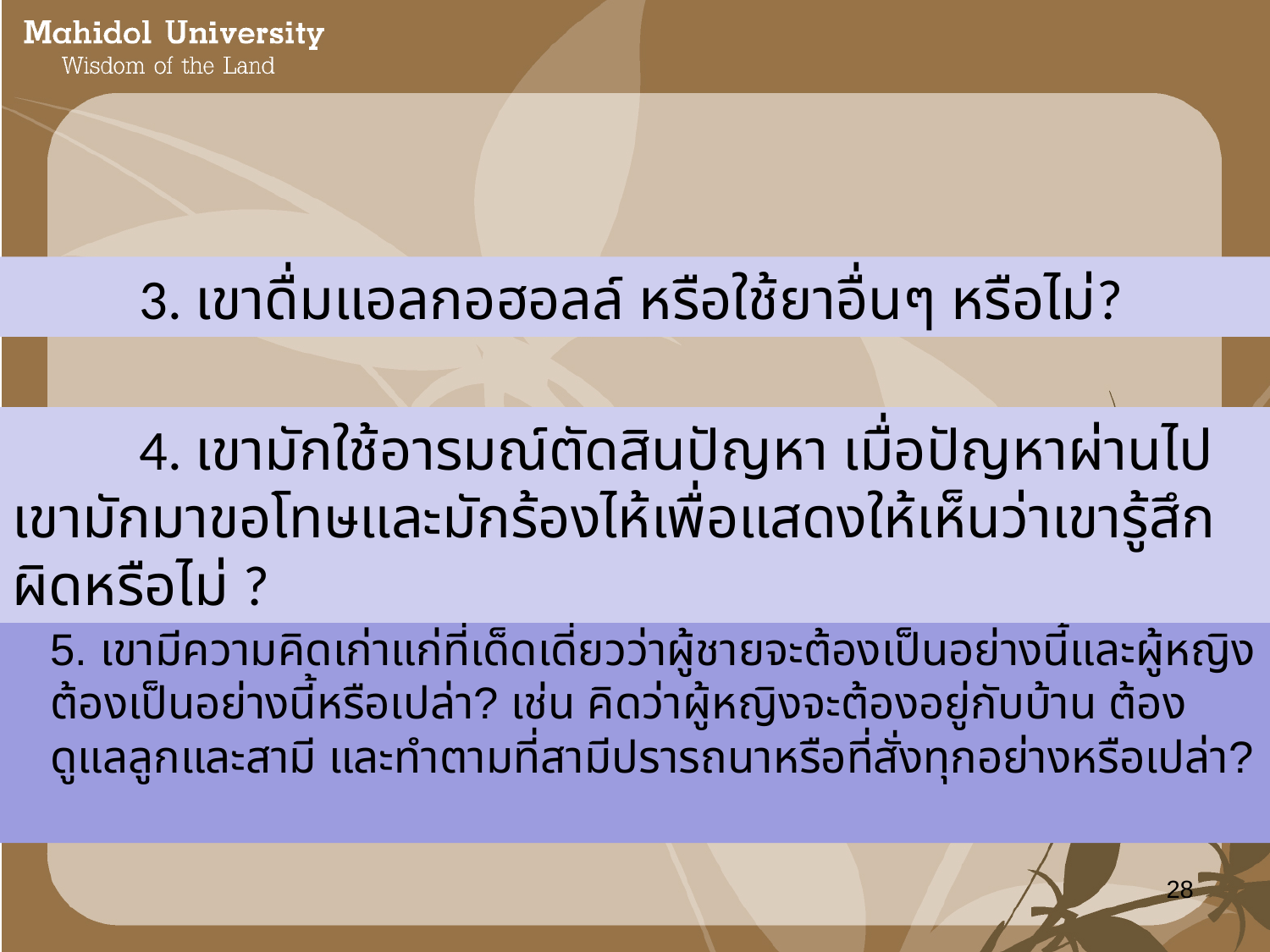

3. เขาดื่มแอลกอฮอลล์ หรือใช้ยาอื่นๆ หรือไม่?
	4. เขามักใช้อารมณ์ตัดสินปัญหา เมื่อปัญหาผ่านไปเขามักมาขอโทษและมักร้องไห้เพื่อแสดงให้เห็นว่าเขารู้สึกผิดหรือไม่ ?
		5. เขามีความคิดเก่าแก่ที่เด็ดเดี่ยวว่าผู้ชายจะต้องเป็นอย่างนี้และผู้หญิงต้องเป็นอย่างนี้หรือเปล่า? เช่น คิดว่าผู้หญิงจะต้องอยู่กับบ้าน ต้องดูแลลูกและสามี และทำตามที่สามีปรารถนาหรือที่สั่งทุกอย่างหรือเปล่า?
28